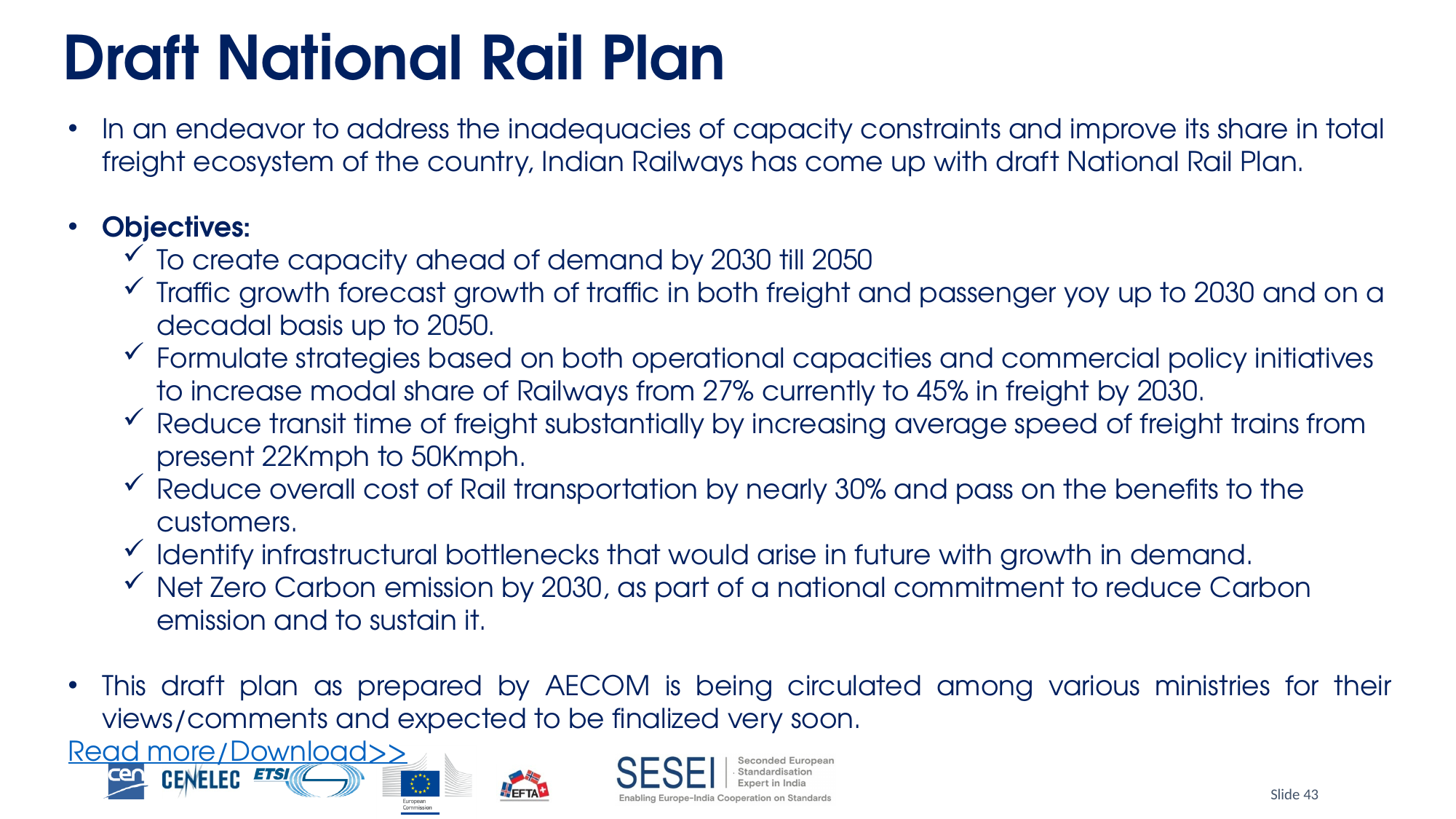

# Draft National Rail Plan
In an endeavor to address the inadequacies of capacity constraints and improve its share in total freight ecosystem of the country, Indian Railways has come up with draft National Rail Plan.

Objectives:
To create capacity ahead of demand by 2030 till 2050
Traffic growth forecast growth of traffic in both freight and passenger yoy up to 2030 and on a decadal basis up to 2050.
Formulate strategies based on both operational capacities and commercial policy initiatives to increase modal share of Railways from 27% currently to 45% in freight by 2030.
Reduce transit time of freight substantially by increasing average speed of freight trains from present 22Kmph to 50Kmph.
Reduce overall cost of Rail transportation by nearly 30% and pass on the benefits to the customers.
Identify infrastructural bottlenecks that would arise in future with growth in demand.
Net Zero Carbon emission by 2030, as part of a national commitment to reduce Carbon emission and to sustain it.

This draft plan as prepared by AECOM is being circulated among various ministries for their views/comments and expected to be finalized very soon.
Read more/Download>>